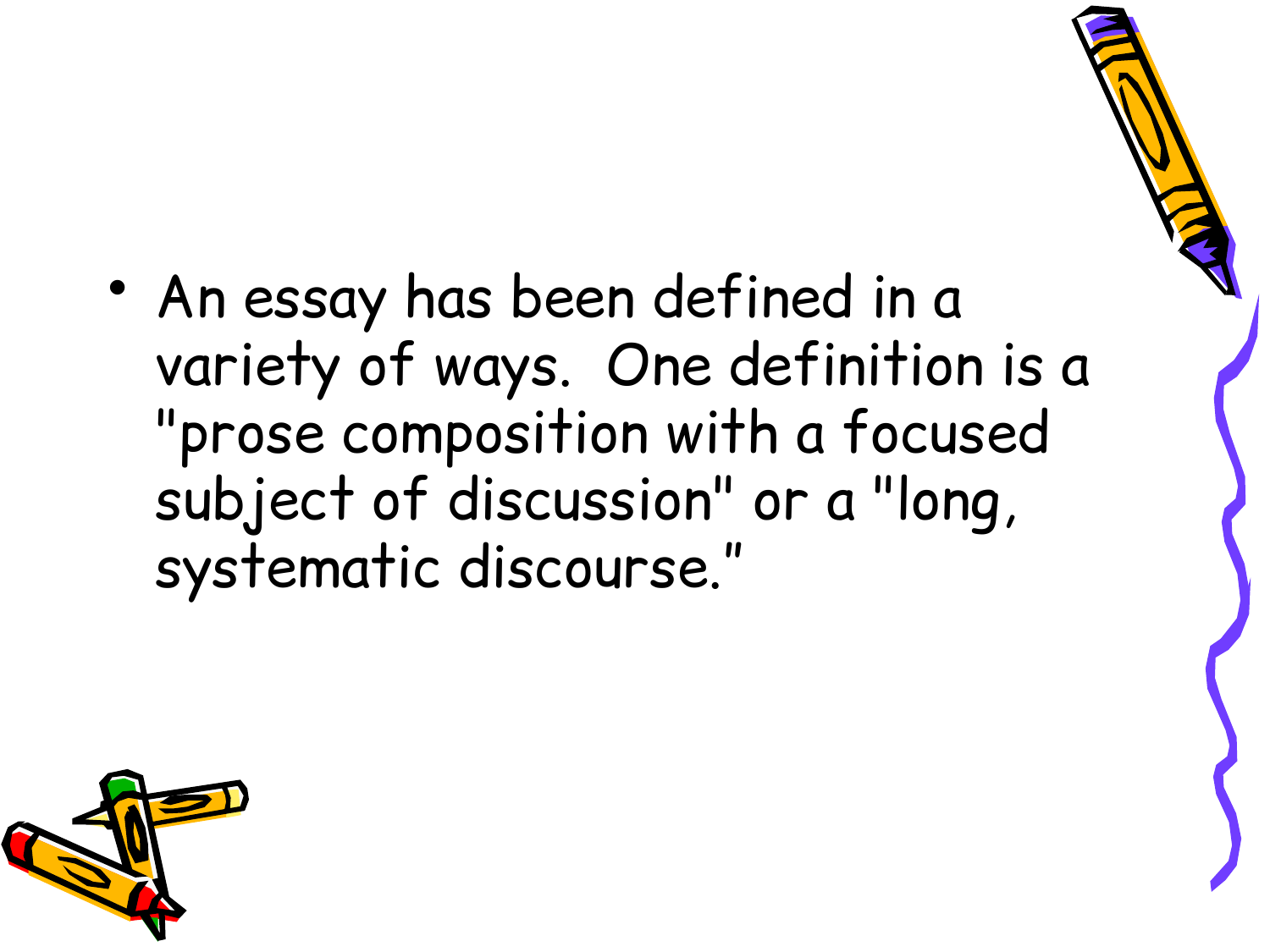

An essay has been defined in a variety of ways.  One definition is a "prose composition with a focused subject of discussion" or a "long, systematic discourse.”